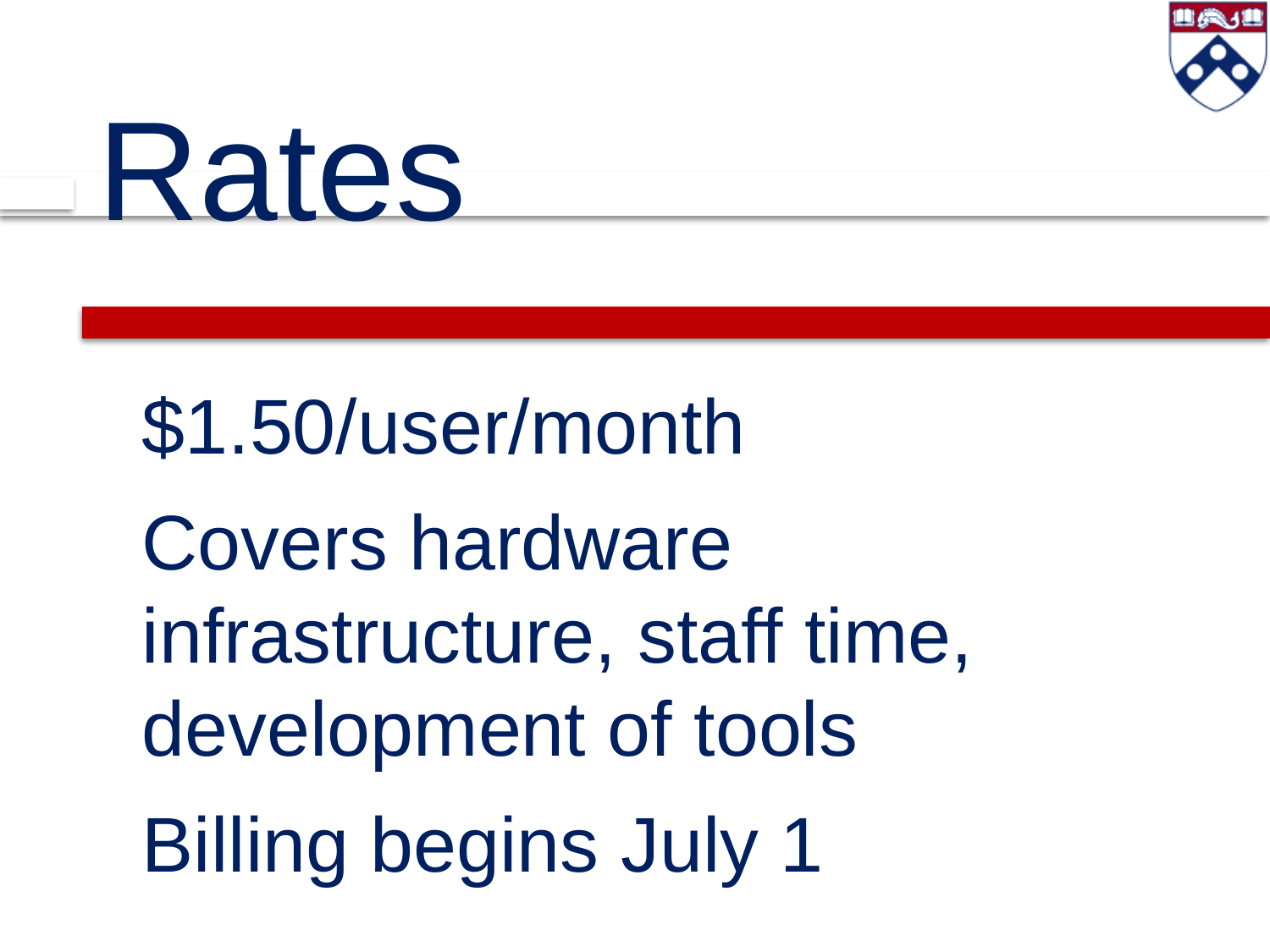

# Rates
$1.50/user/month
Covers hardware infrastructure, staff time, development of tools
Billing begins July 1